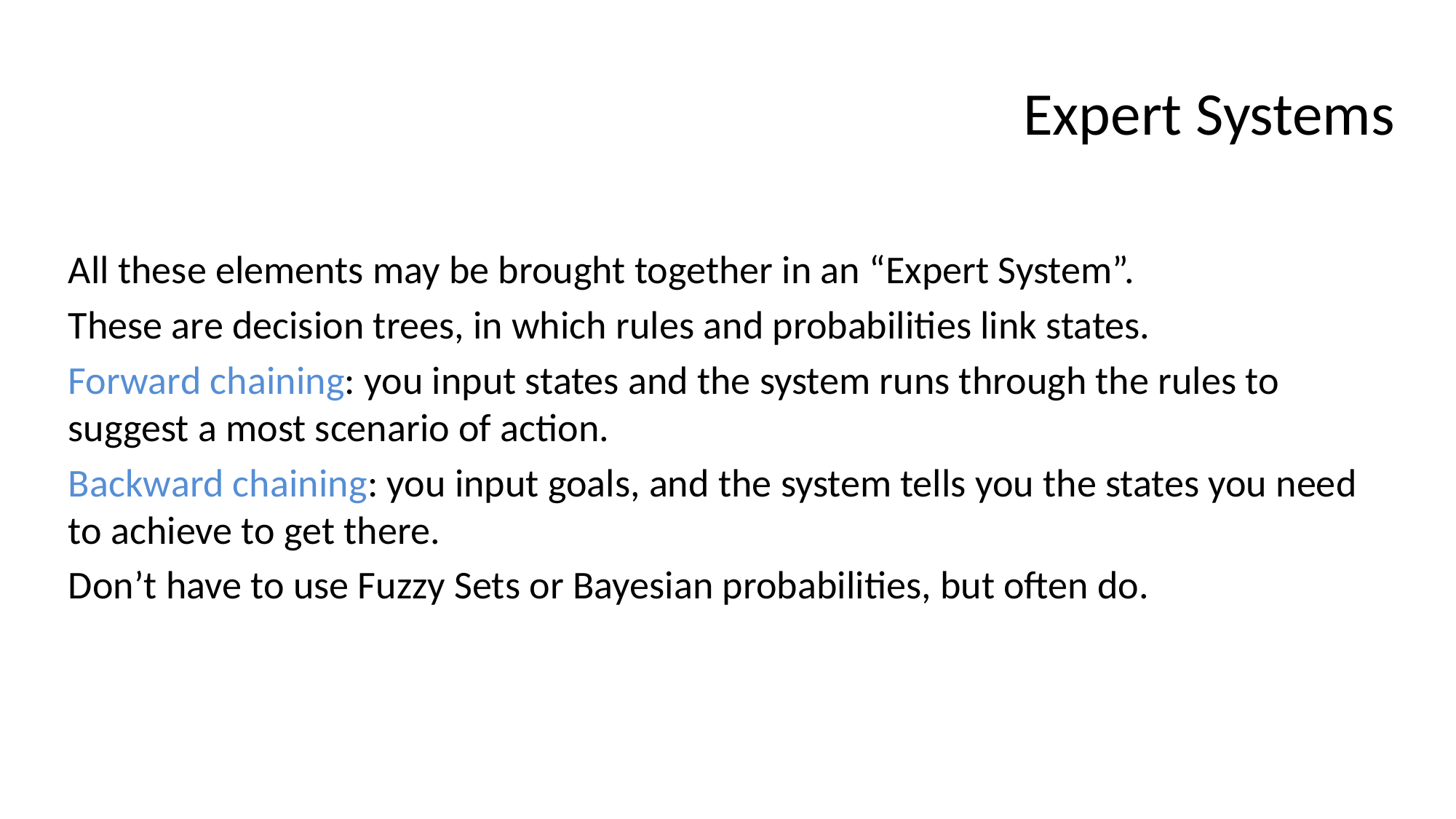

# Expert Systems
All these elements may be brought together in an “Expert System”.
These are decision trees, in which rules and probabilities link states.
Forward chaining: you input states and the system runs through the rules to suggest a most scenario of action.
Backward chaining: you input goals, and the system tells you the states you need to achieve to get there.
Don’t have to use Fuzzy Sets or Bayesian probabilities, but often do.